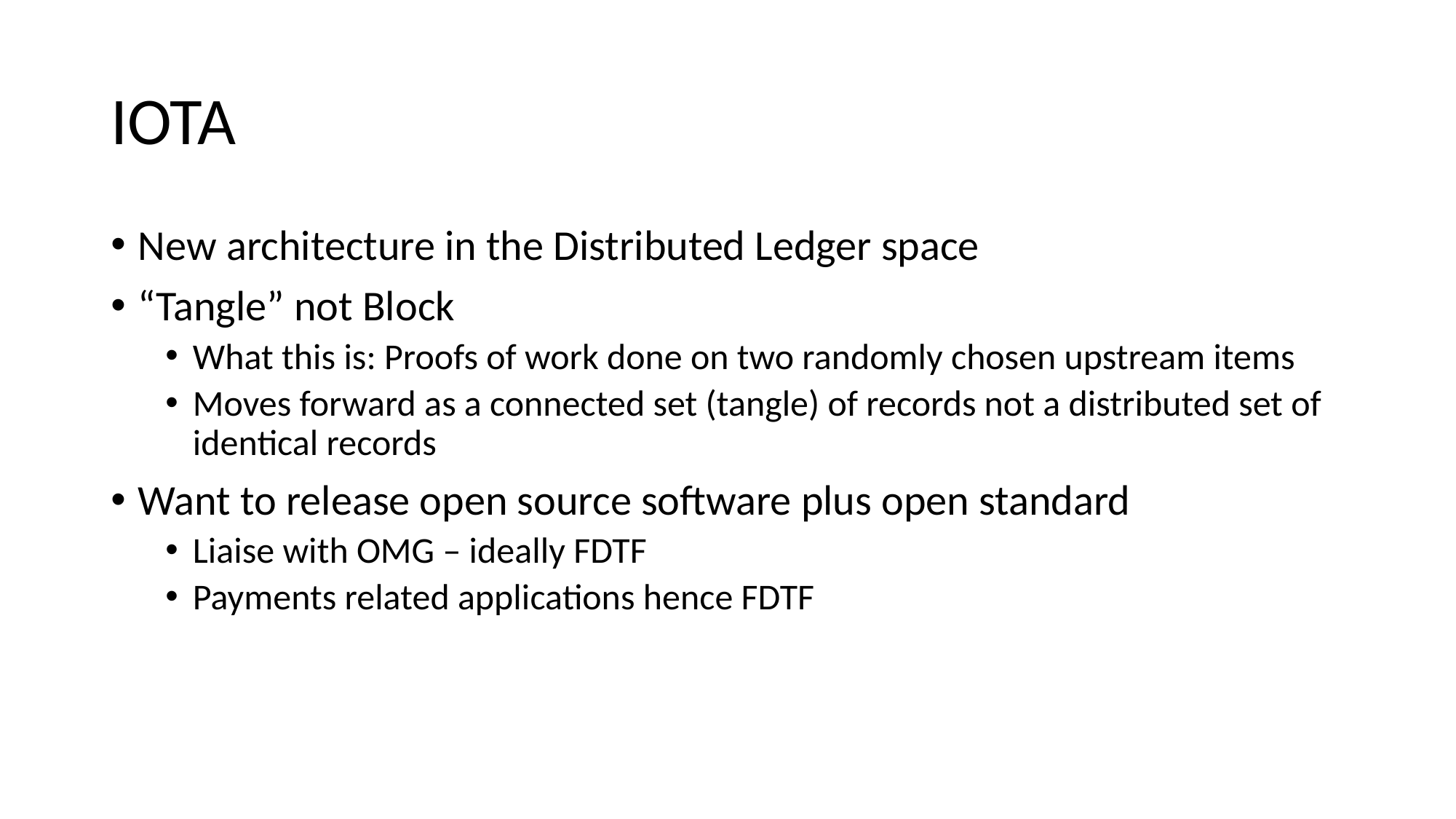

# IOTA
New architecture in the Distributed Ledger space
“Tangle” not Block
What this is: Proofs of work done on two randomly chosen upstream items
Moves forward as a connected set (tangle) of records not a distributed set of identical records
Want to release open source software plus open standard
Liaise with OMG – ideally FDTF
Payments related applications hence FDTF